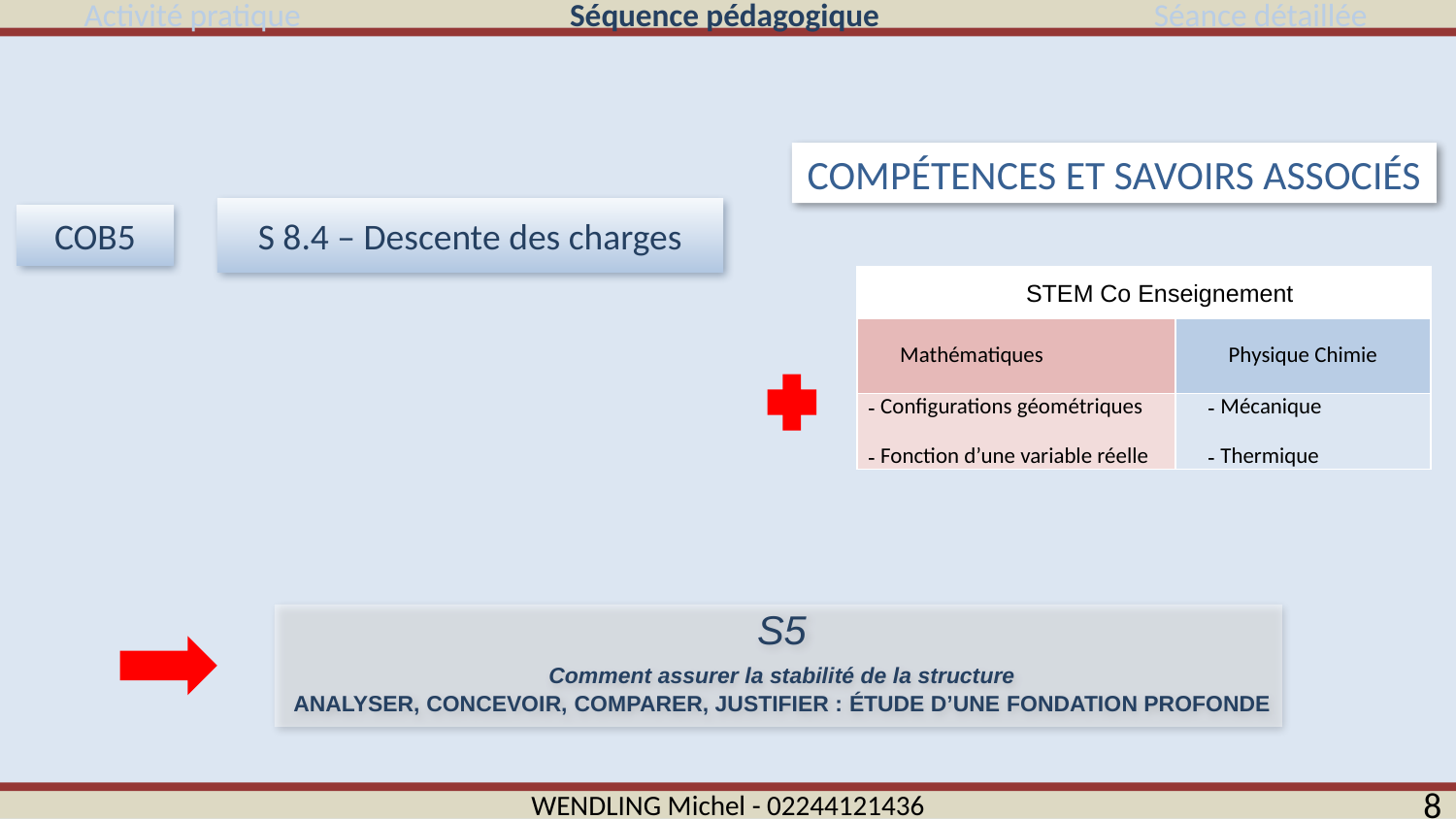

COMPÉTENCES ET SAVOIRS ASSOCIÉS
S 8.4 – Descente des charges
COB5
| STEM Co Enseignement |  |
| --- | --- |
| Mathématiques | Physique Chimie |
| Configurations géométriques Fonction d’une variable réelle | Mécanique Thermique |

S5
Comment assurer la stabilité de la structure
ANALYSER, CONCEVOIR, COMPARER, JUSTIFIER : ÉTUDE D’UNE FONDATION PROFONDE